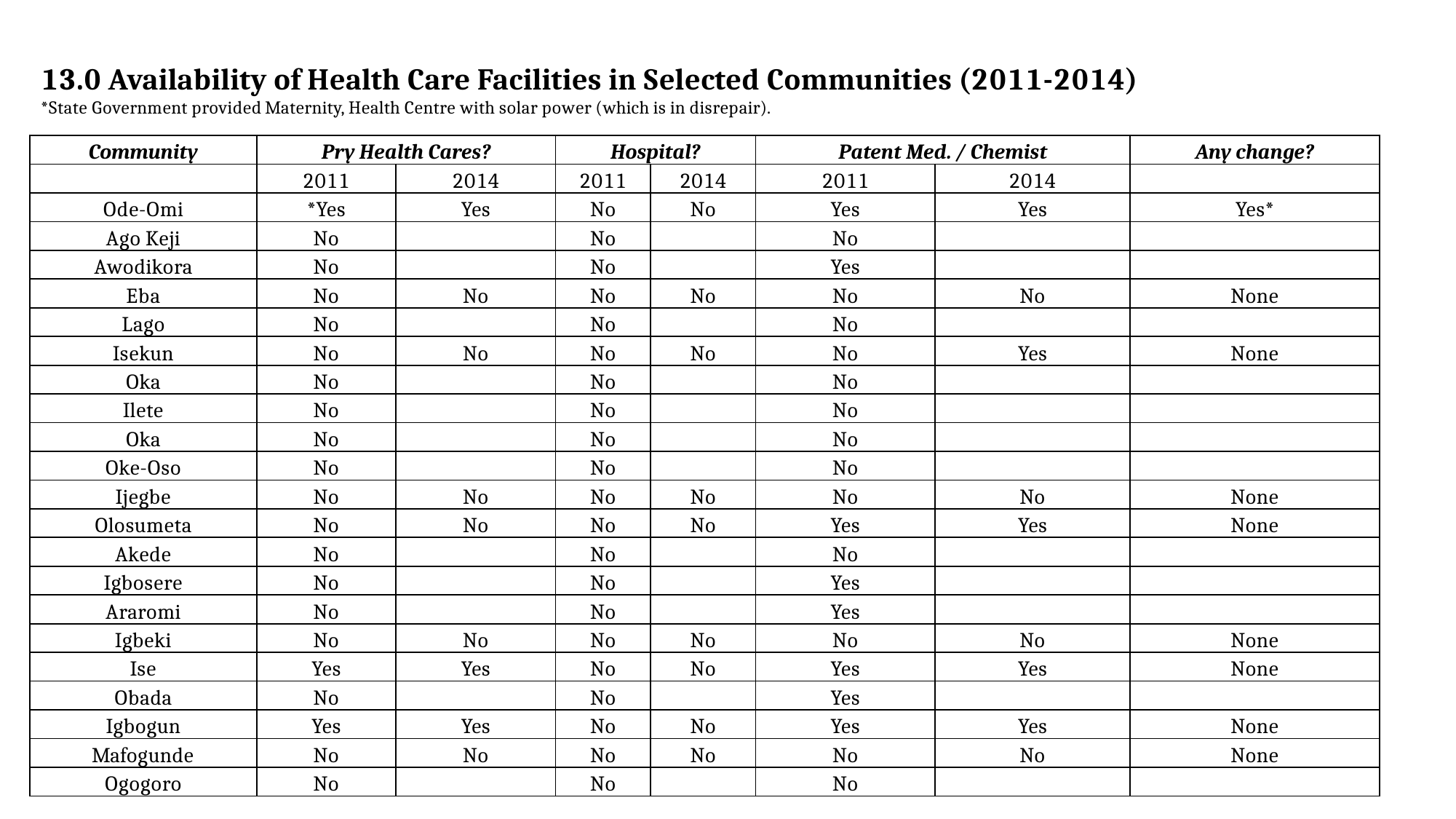

13.0 Availability of Health Care Facilities in Selected Communities (2011-2014)
*State Government provided Maternity, Health Centre with solar power (which is in disrepair).
| Community | Pry Health Cares? |  | Hospital? |  | Patent Med. / Chemist |  | Any change? |
| --- | --- | --- | --- | --- | --- | --- | --- |
|  | 2011 | 2014 | 2011 | 2014 | 2011 | 2014 |  |
| Ode-Omi | \*Yes | Yes | No | No | Yes | Yes | Yes\* |
| Ago Keji | No |  | No |  | No |  |  |
| Awodikora | No |  | No |  | Yes |  |  |
| Eba | No | No | No | No | No | No | None |
| Lago | No |  | No |  | No |  |  |
| Isekun | No | No | No | No | No | Yes | None |
| Oka | No |  | No |  | No |  |  |
| Ilete | No |  | No |  | No |  |  |
| Oka | No |  | No |  | No |  |  |
| Oke-Oso | No |  | No |  | No |  |  |
| Ijegbe | No | No | No | No | No | No | None |
| Olosumeta | No | No | No | No | Yes | Yes | None |
| Akede | No |  | No |  | No |  |  |
| Igbosere | No |  | No |  | Yes |  |  |
| Araromi | No |  | No |  | Yes |  |  |
| Igbeki | No | No | No | No | No | No | None |
| Ise | Yes | Yes | No | No | Yes | Yes | None |
| Obada | No |  | No |  | Yes |  |  |
| Igbogun | Yes | Yes | No | No | Yes | Yes | None |
| Mafogunde | No | No | No | No | No | No | None |
| Ogogoro | No |  | No |  | No |  |  |